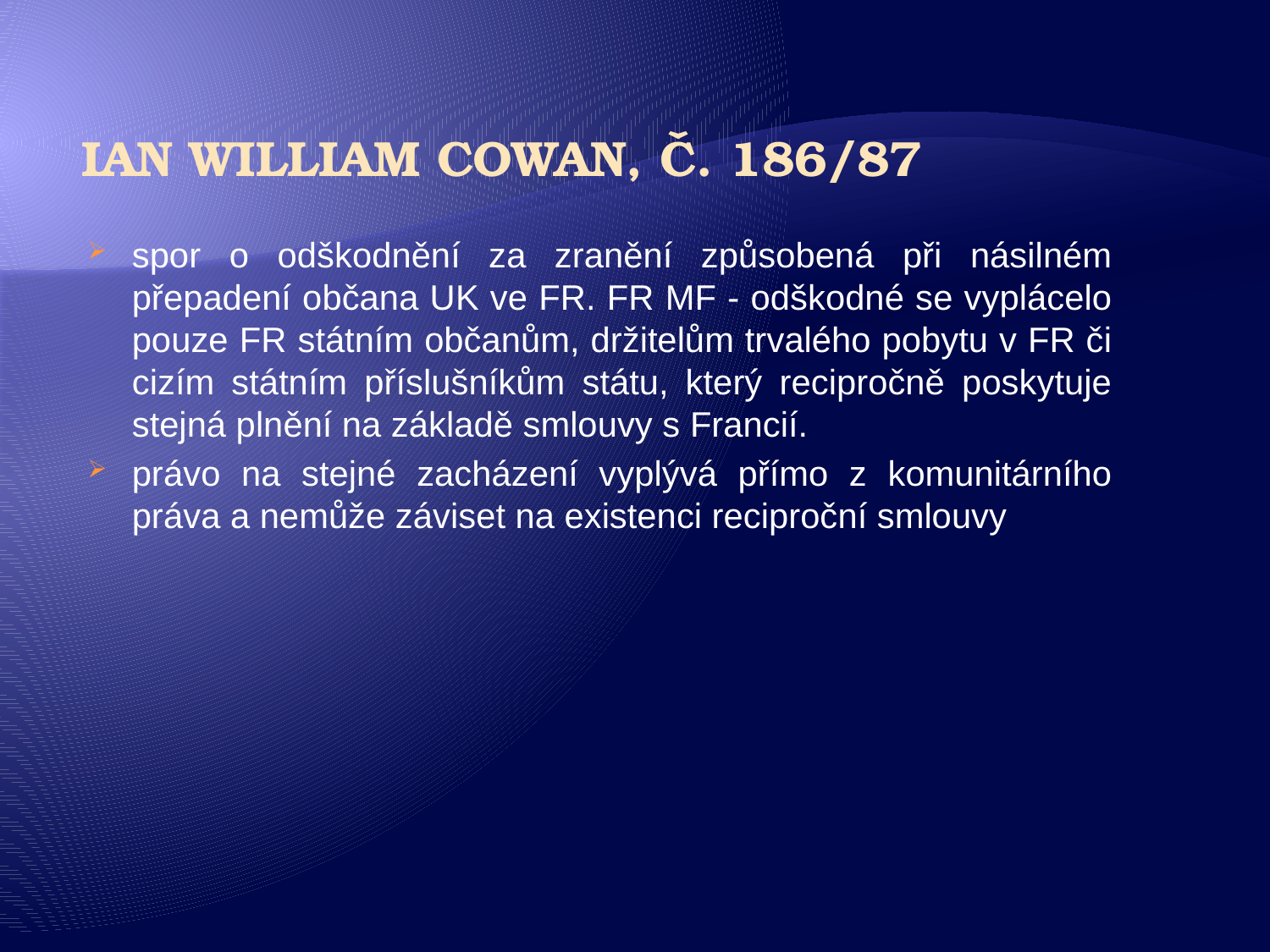

Ian William Cowan, č. 186/87
spor o odškodnění za zranění způsobená při násilném přepadení občana UK ve FR. FR MF - odškodné se vyplácelo pouze FR státním občanům, držitelům trvalého pobytu v FR či cizím státním příslušníkům státu, který recipročně poskytuje stejná plnění na základě smlouvy s Francií.
právo na stejné zacházení vyplývá přímo z komunitárního práva a nemůže záviset na existenci reciproční smlouvy